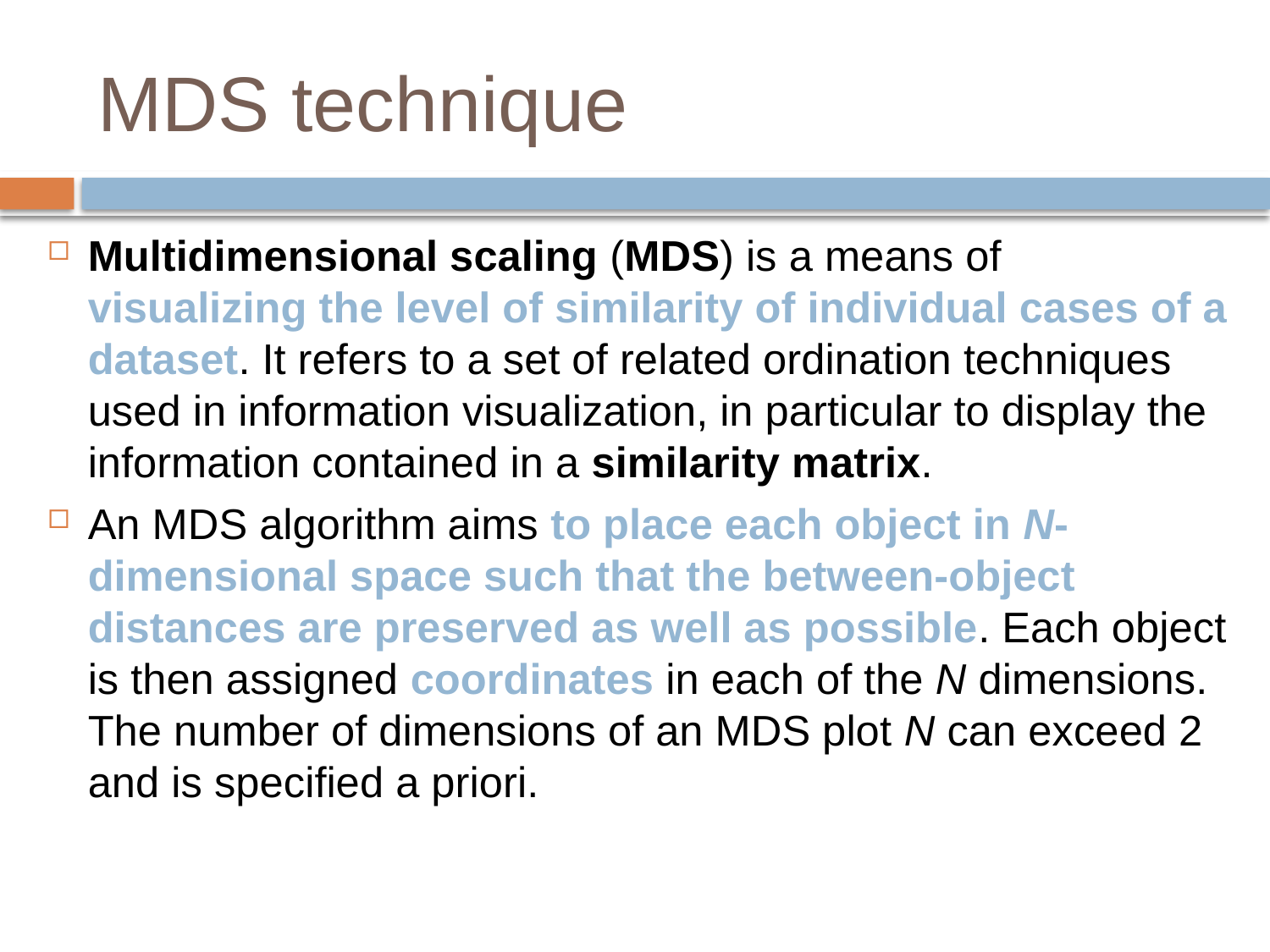

# MDS technique
Multidimensional scaling (MDS) is a means of visualizing the level of similarity of individual cases of a dataset. It refers to a set of related ordination techniques used in information visualization, in particular to display the information contained in a similarity matrix.
An MDS algorithm aims to place each object in N-dimensional space such that the between-object distances are preserved as well as possible. Each object is then assigned coordinates in each of the N dimensions. The number of dimensions of an MDS plot N can exceed 2 and is specified a priori.